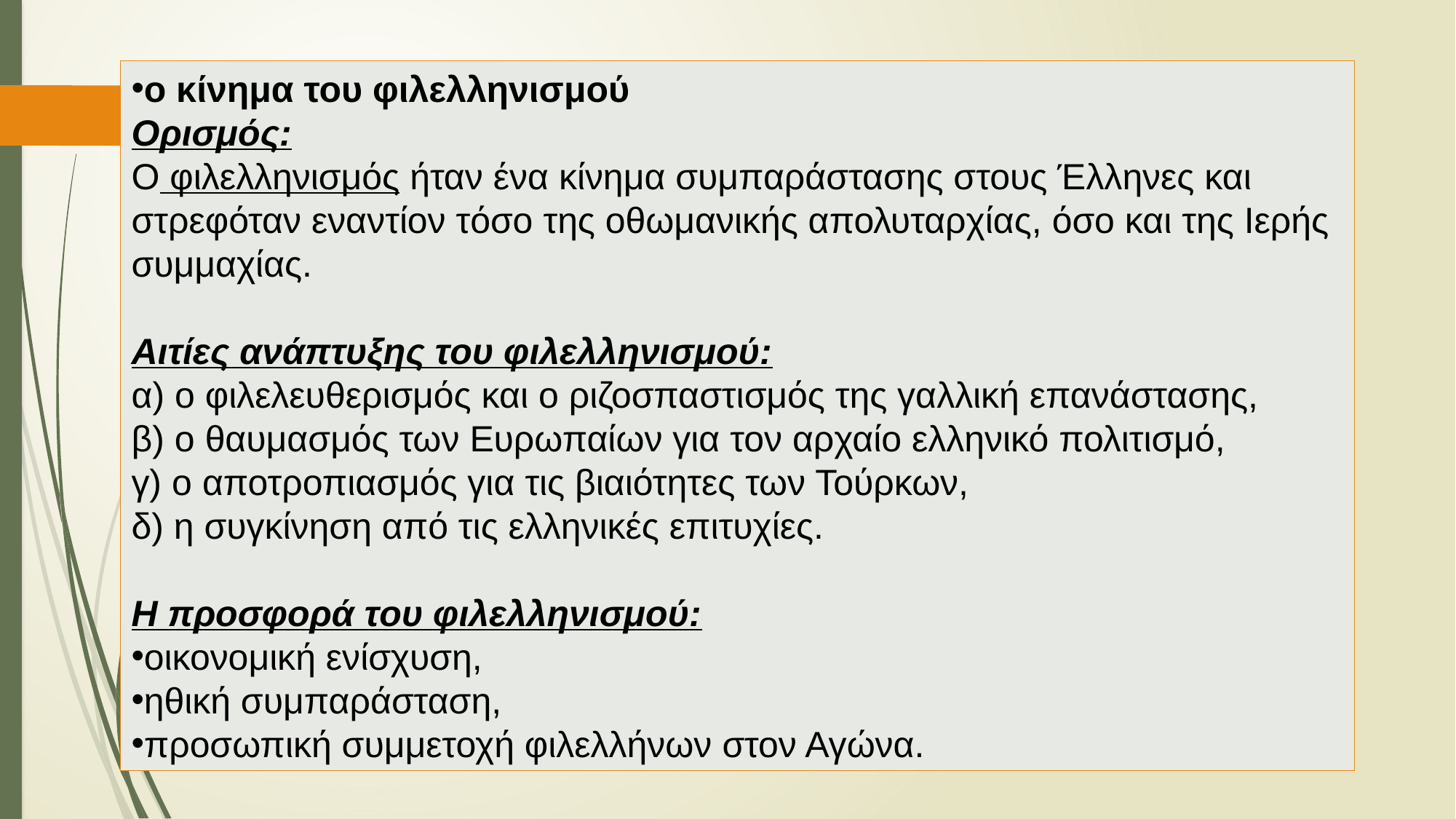

ο κίνημα του φιλελληνισμού
Ορισμός:
Ο φιλελληνισμός ήταν ένα κίνημα συμπαράστασης στους Έλληνες και στρεφόταν εναντίον τόσο της οθωμανικής απολυταρχίας, όσο και της Ιερής συμμαχίας.
Αιτίες ανάπτυξης του φιλελληνισμού:
α) ο φιλελευθερισμός και ο ριζοσπαστισμός της γαλλική επανάστασης,
β) ο θαυμασμός των Ευρωπαίων για τον αρχαίο ελληνικό πολιτισμό,
γ) ο αποτροπιασμός για τις βιαιότητες των Τούρκων,
δ) η συγκίνηση από τις ελληνικές επιτυχίες.
Η προσφορά του φιλελληνισμού:
οικονομική ενίσχυση,
ηθική συμπαράσταση,
προσωπική συμμετοχή φιλελλήνων στον Αγώνα.